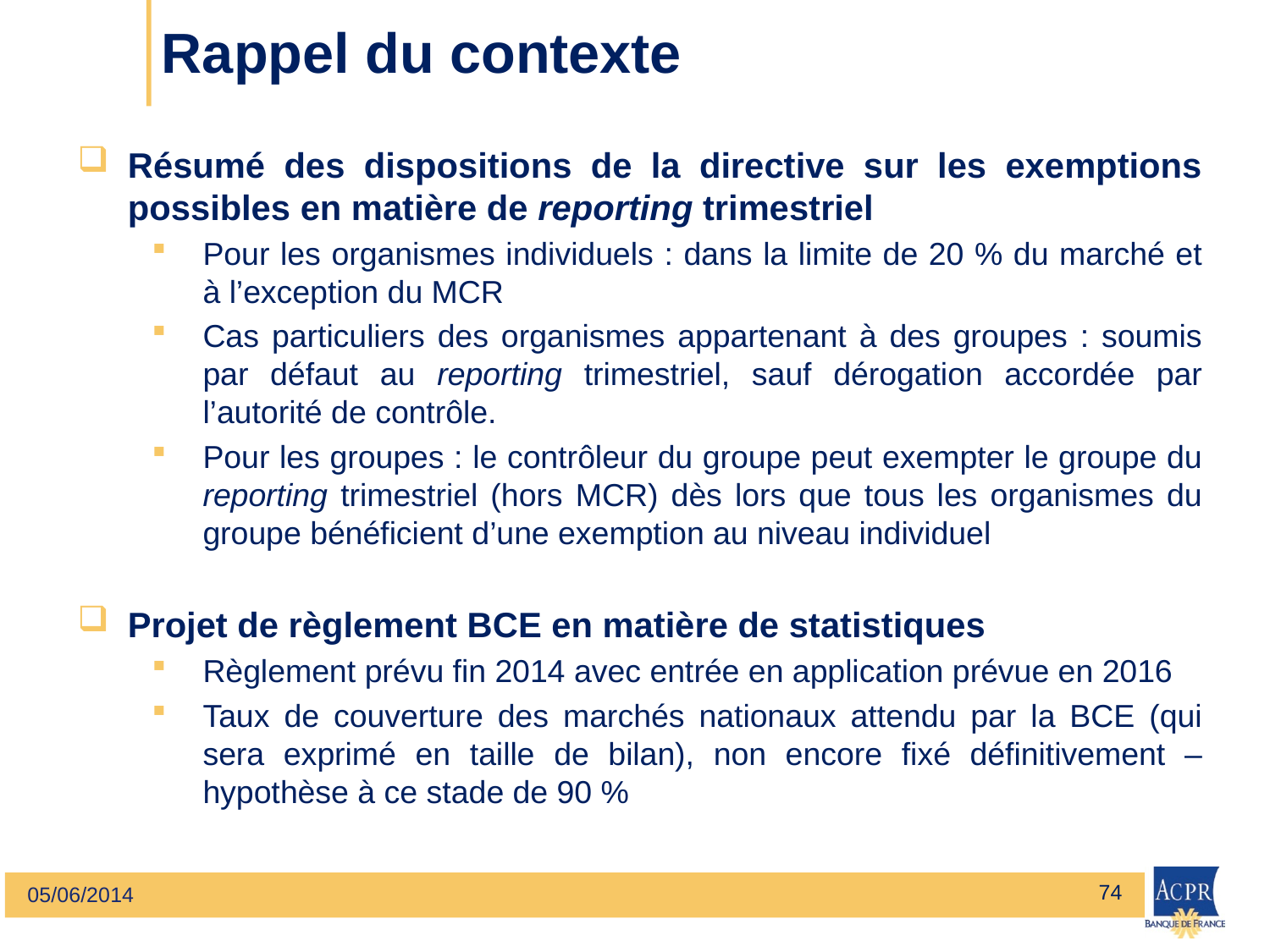

# Rappel du contexte
Résumé des dispositions de la directive sur les exemptions possibles en matière de reporting trimestriel
Pour les organismes individuels : dans la limite de 20 % du marché et à l’exception du MCR
Cas particuliers des organismes appartenant à des groupes : soumis par défaut au reporting trimestriel, sauf dérogation accordée par l’autorité de contrôle.
Pour les groupes : le contrôleur du groupe peut exempter le groupe du reporting trimestriel (hors MCR) dès lors que tous les organismes du groupe bénéficient d’une exemption au niveau individuel

Projet de règlement BCE en matière de statistiques
Règlement prévu fin 2014 avec entrée en application prévue en 2016
Taux de couverture des marchés nationaux attendu par la BCE (qui sera exprimé en taille de bilan), non encore fixé définitivement – hypothèse à ce stade de 90 %

74
05/06/2014